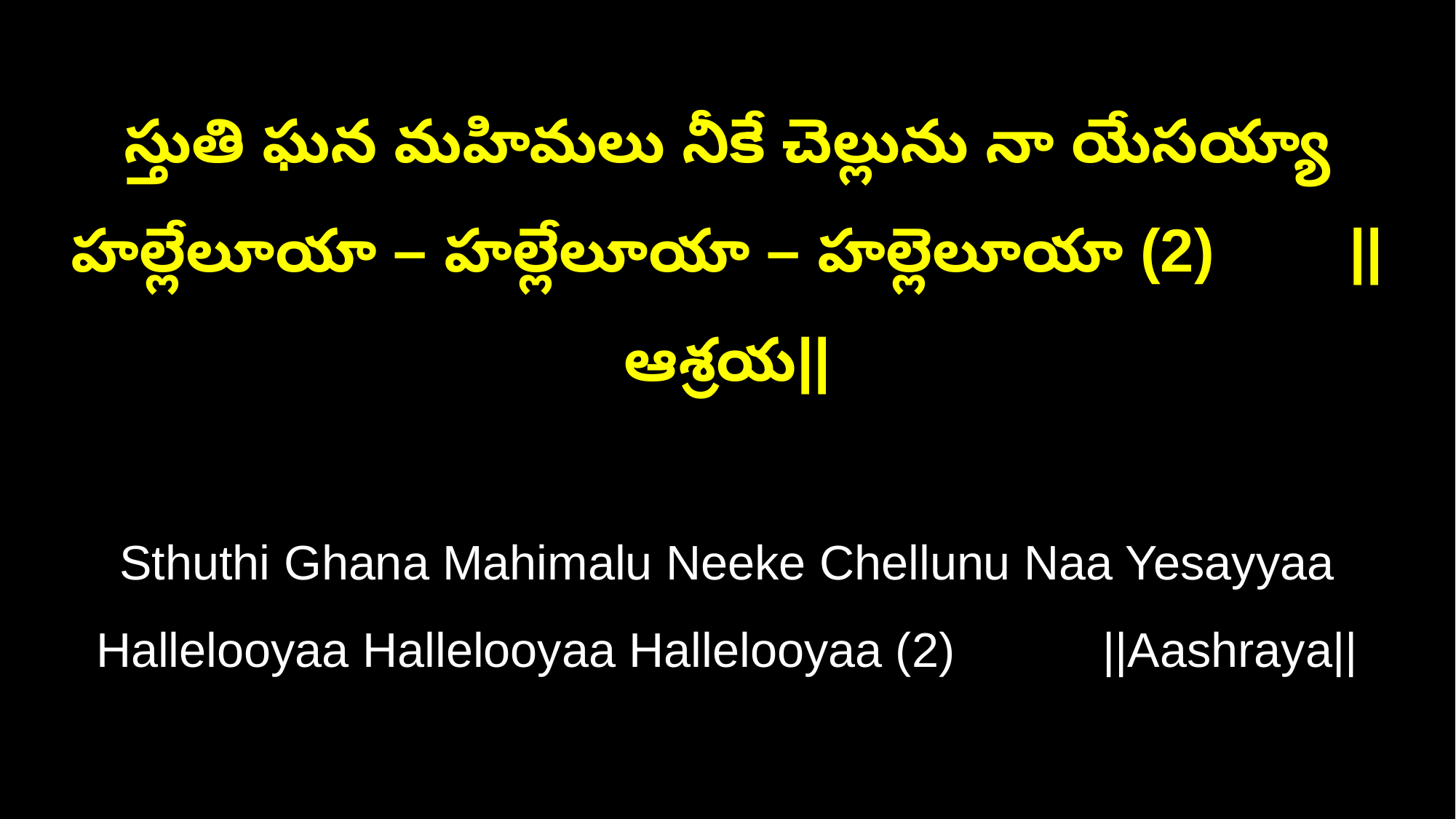

స్తుతి ఘన మహిమలు నీకే చెల్లును నా యేసయ్యా
హల్లేలూయా – హల్లేలూయా – హల్లెలూయా (2)        ||ఆశ్రయ||
Sthuthi Ghana Mahimalu Neeke Chellunu Naa Yesayyaa
Hallelooyaa Hallelooyaa Hallelooyaa (2)           ||Aashraya||